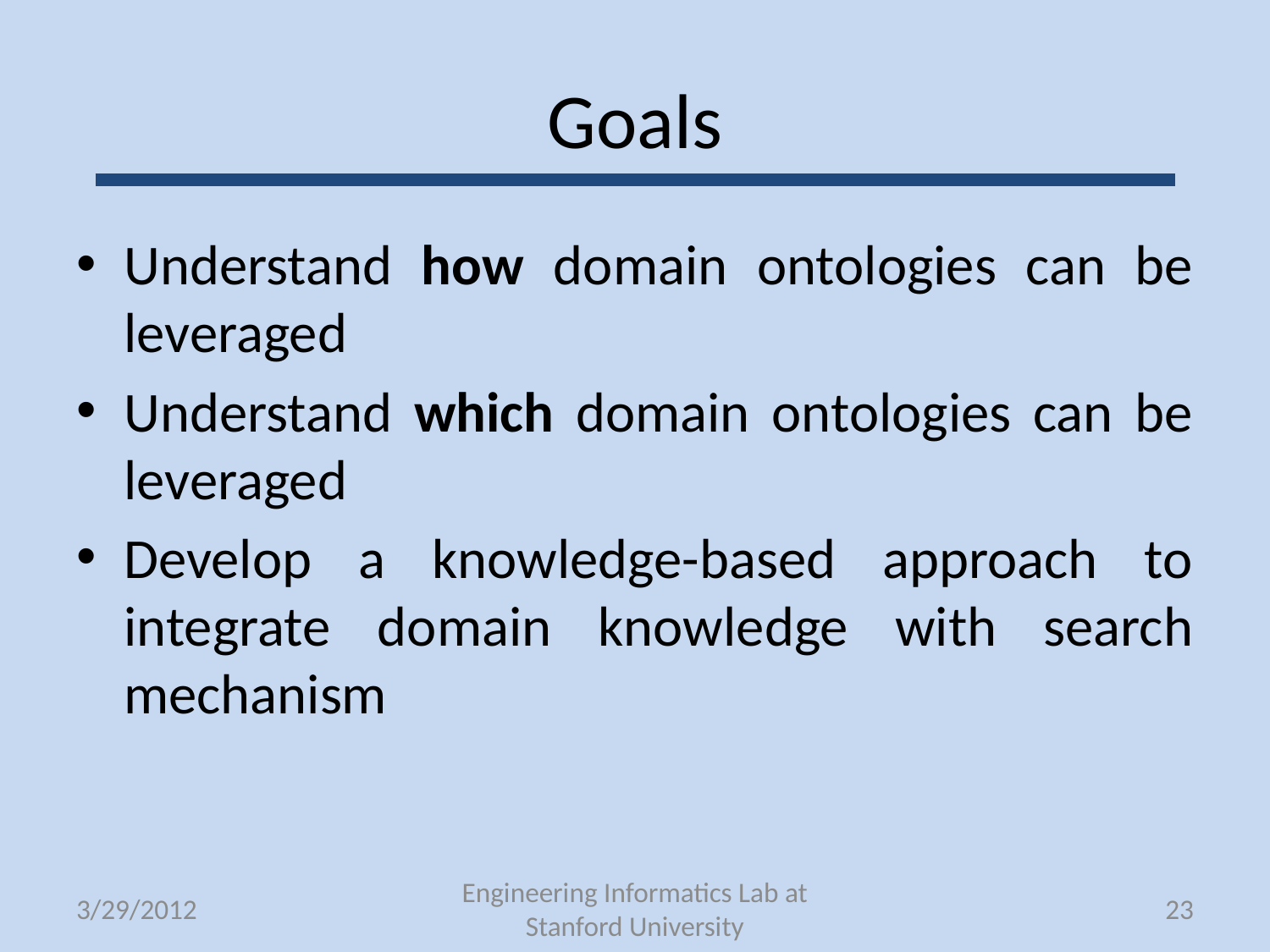

# Goals
Understand how domain ontologies can be leveraged
Understand which domain ontologies can be leveraged
Develop a knowledge-based approach to integrate domain knowledge with search mechanism
3/29/2012
Engineering Informatics Lab at Stanford University
23